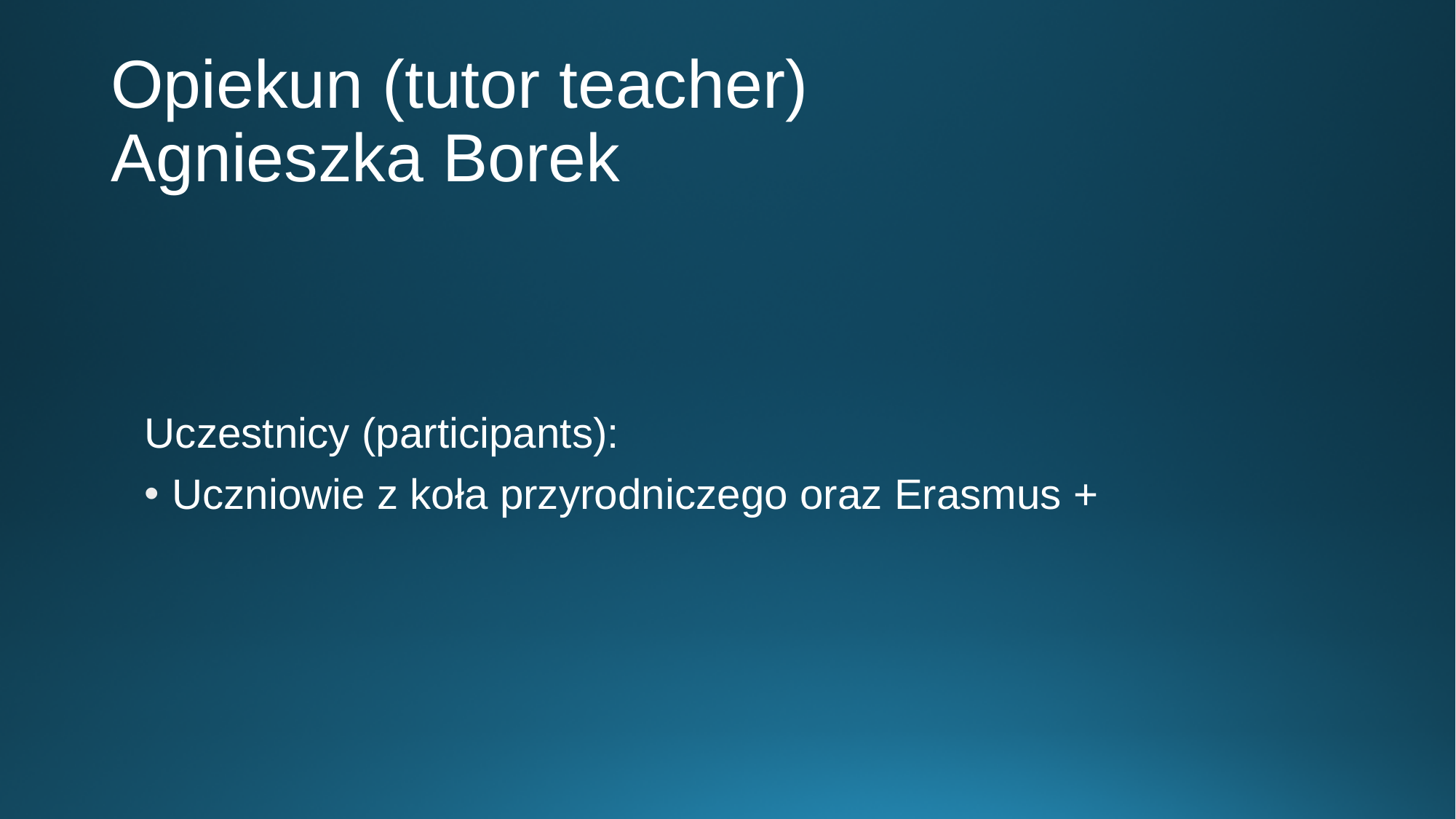

# Opiekun (tutor teacher) Agnieszka Borek

Uczestnicy (participants):
Uczniowie z koła przyrodniczego oraz Erasmus +